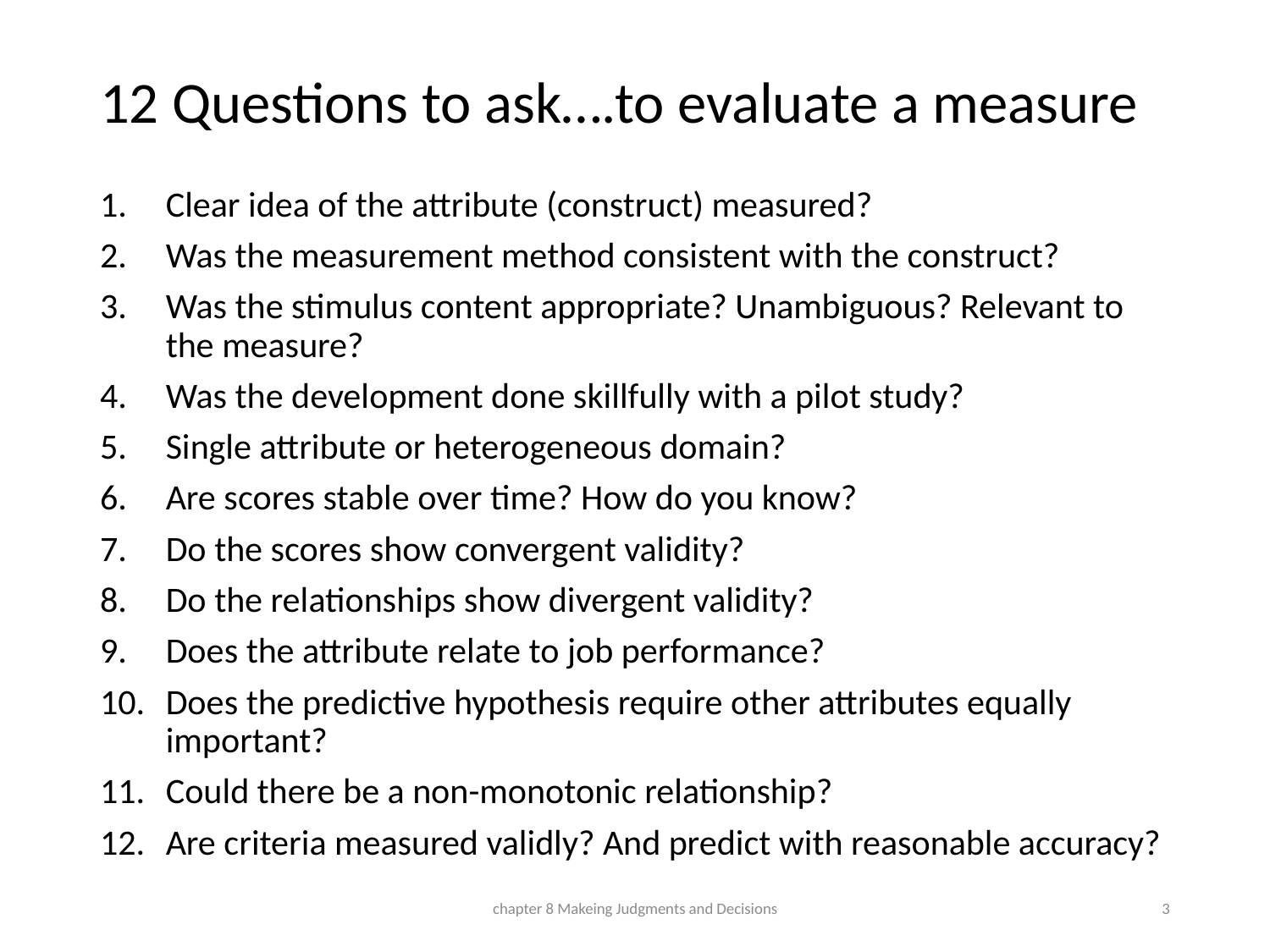

# 12 Questions to ask….to evaluate a measure
Clear idea of the attribute (construct) measured?
Was the measurement method consistent with the construct?
Was the stimulus content appropriate? Unambiguous? Relevant to the measure?
Was the development done skillfully with a pilot study?
Single attribute or heterogeneous domain?
Are scores stable over time? How do you know?
Do the scores show convergent validity?
Do the relationships show divergent validity?
Does the attribute relate to job performance?
Does the predictive hypothesis require other attributes equally important?
Could there be a non-monotonic relationship?
Are criteria measured validly? And predict with reasonable accuracy?

chapter 8 Makeing Judgments and Decisions
3